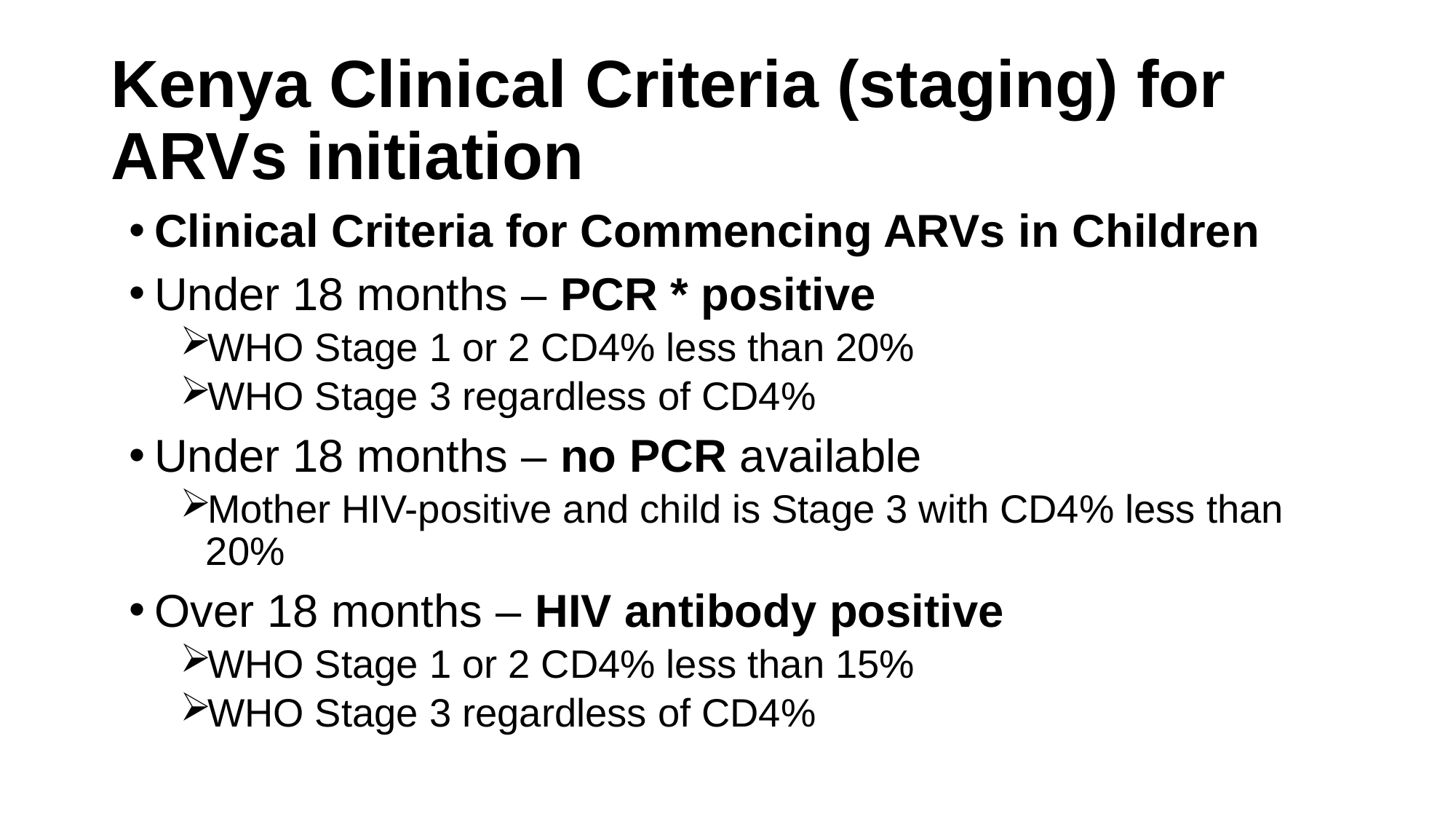

# Kenya Clinical Criteria (staging) for ARVs initiation
Clinical Criteria for Commencing ARVs in Children
Under 18 months – PCR * positive
WHO Stage 1 or 2 CD4% less than 20%
WHO Stage 3 regardless of CD4%
Under 18 months – no PCR available
Mother HIV-positive and child is Stage 3 with CD4% less than 20%
Over 18 months – HIV antibody positive
WHO Stage 1 or 2 CD4% less than 15%
WHO Stage 3 regardless of CD4%